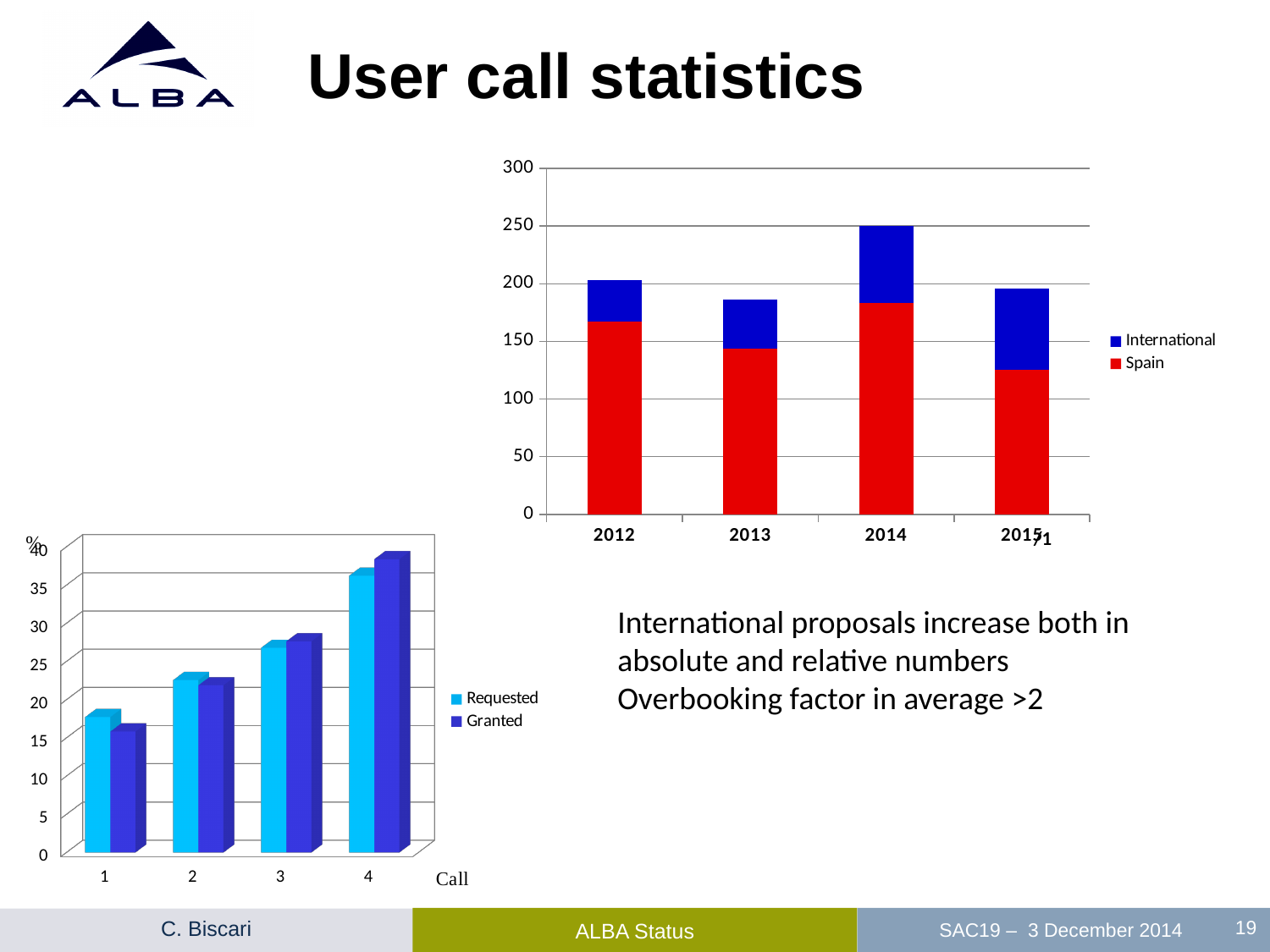

# User call statistics

### Chart

| Category | Spain | International |
|---|---|---|
| 2012 | 167.0 | 36.0 |
| 2013 | 144.0 | 42.0 |
| 2014 | 183.0 | 67.0 |
| 2015 | 125.0 | 71.0 |
/1

[unsupported chart]

International proposals increase both in absolute and relative numbers
Overbooking factor in average >2